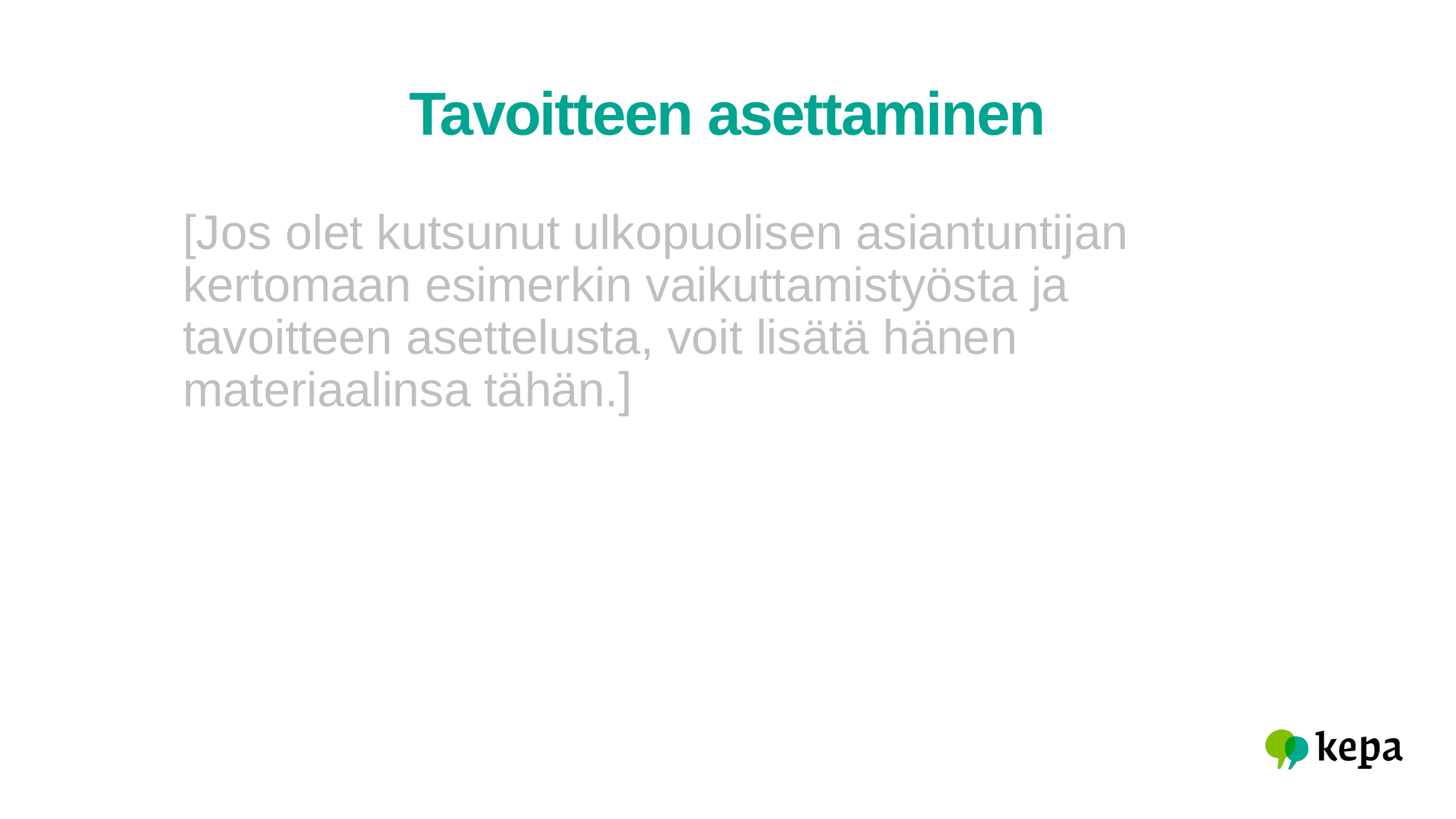

# Tavoitteen asettaminen
[Jos olet kutsunut ulkopuolisen asiantuntijan kertomaan esimerkin vaikuttamistyösta ja tavoitteen asettelusta, voit lisätä hänen materiaalinsa tähän.]